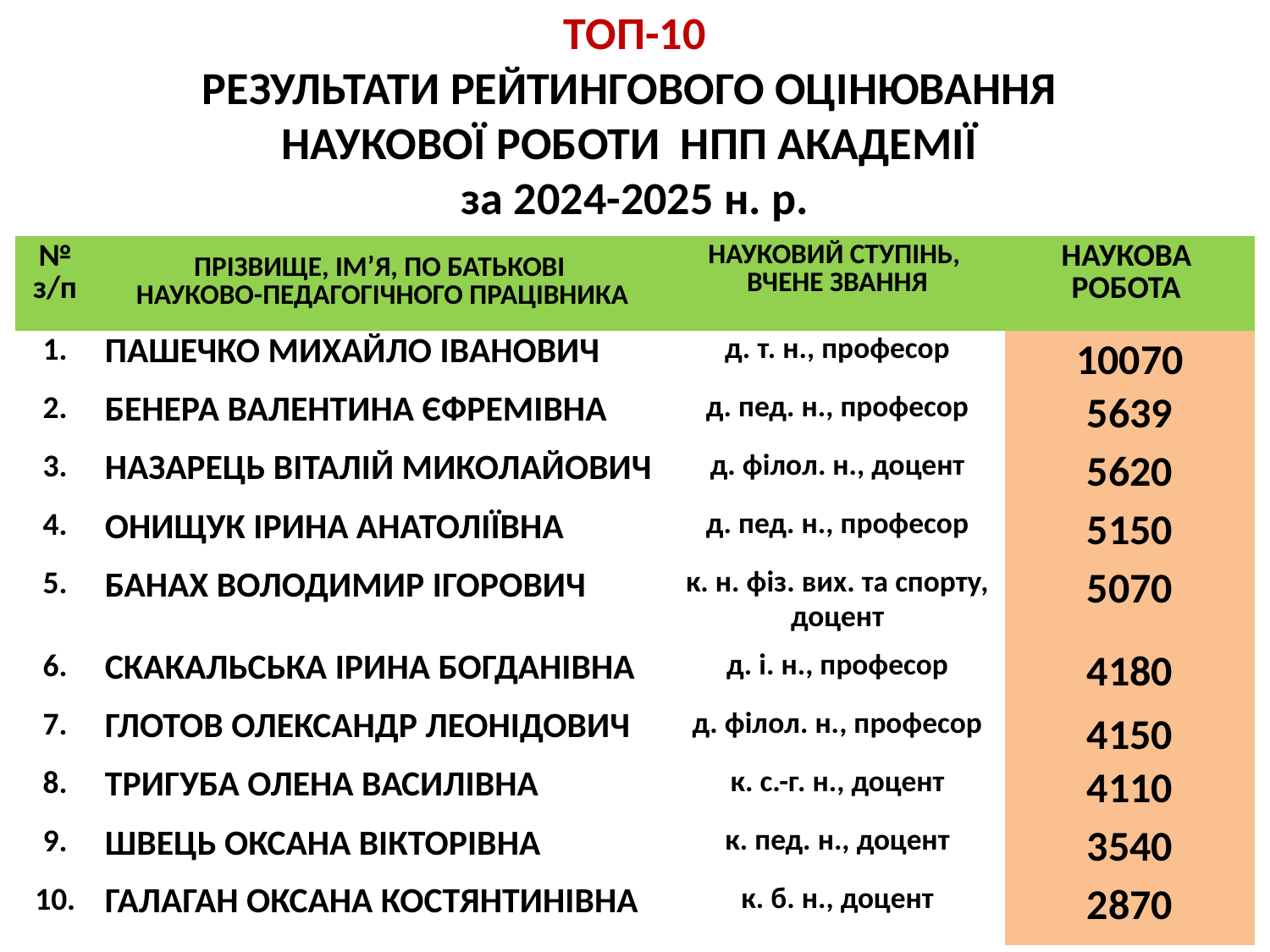

# ТОП-10
РЕЗУЛЬТАТИ РЕЙТИНГОВОГО ОЦІНЮВАННЯ
НАУКОВОЇ РОБОТИ  НПП АКАДЕМІЇ
за 2024-2025 н. р.
| № з/п | ПРІЗВИЩЕ, ІМ’Я, ПО БАТЬКОВІ НАУКОВО-ПЕДАГОГІЧНОГО ПРАЦІВНИКА | НАУКОВИЙ СТУПІНЬ, ВЧЕНЕ ЗВАННЯ | НАУКОВА РОБОТА |
| --- | --- | --- | --- |
| 1. | ПАШЕЧКО МИХАЙЛО ІВАНОВИЧ | д. т. н., професор | 10070 |
| 2. | БЕНЕРА ВАЛЕНТИНА ЄФРЕМІВНА | д. пед. н., професор | 5639 |
| 3. | НАЗАРЕЦЬ ВІТАЛІЙ МИКОЛАЙОВИЧ | д. філол. н., доцент | 5620 |
| 4. | ОНИЩУК ІРИНА АНАТОЛІЇВНА | д. пед. н., професор | 5150 |
| 5. | БАНАХ ВОЛОДИМИР ІГОРОВИЧ | к. н. фіз. вих. та спорту, доцент | 5070 |
| 6. | СКАКАЛЬСЬКА ІРИНА БОГДАНІВНА | д. і. н., професор | 4180 |
| 7. | ГЛОТОВ ОЛЕКСАНДР ЛЕОНІДОВИЧ | д. філол. н., професор | 4150 |
| 8. | ТРИГУБА ОЛЕНА ВАСИЛІВНА | к. с.-г. н., доцент | 4110 |
| 9. | ШВЕЦЬ ОКСАНА ВІКТОРІВНА | к. пед. н., доцент | 3540 |
| 10. | ГАЛАГАН ОКСАНА КОСТЯНТИНІВНА | к. б. н., доцент | 2870 |